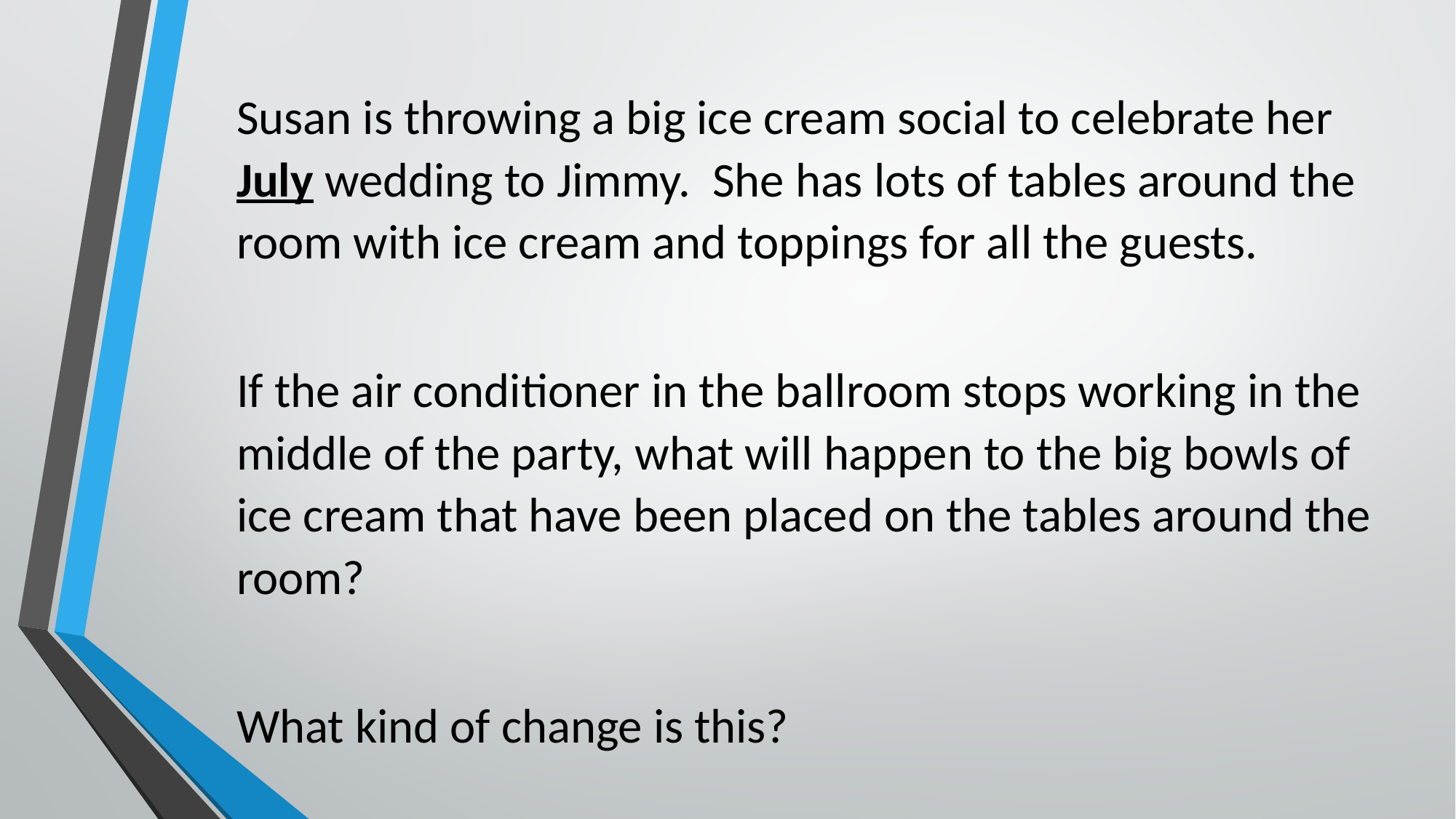

Susan is throwing a big ice cream social to celebrate her July wedding to Jimmy.  She has lots of tables around the room with ice cream and toppings for all the guests.

If the air conditioner in the ballroom stops working in the middle of the party, what will happen to the big bowls of ice cream that have been placed on the tables around the room?

What kind of change is this?